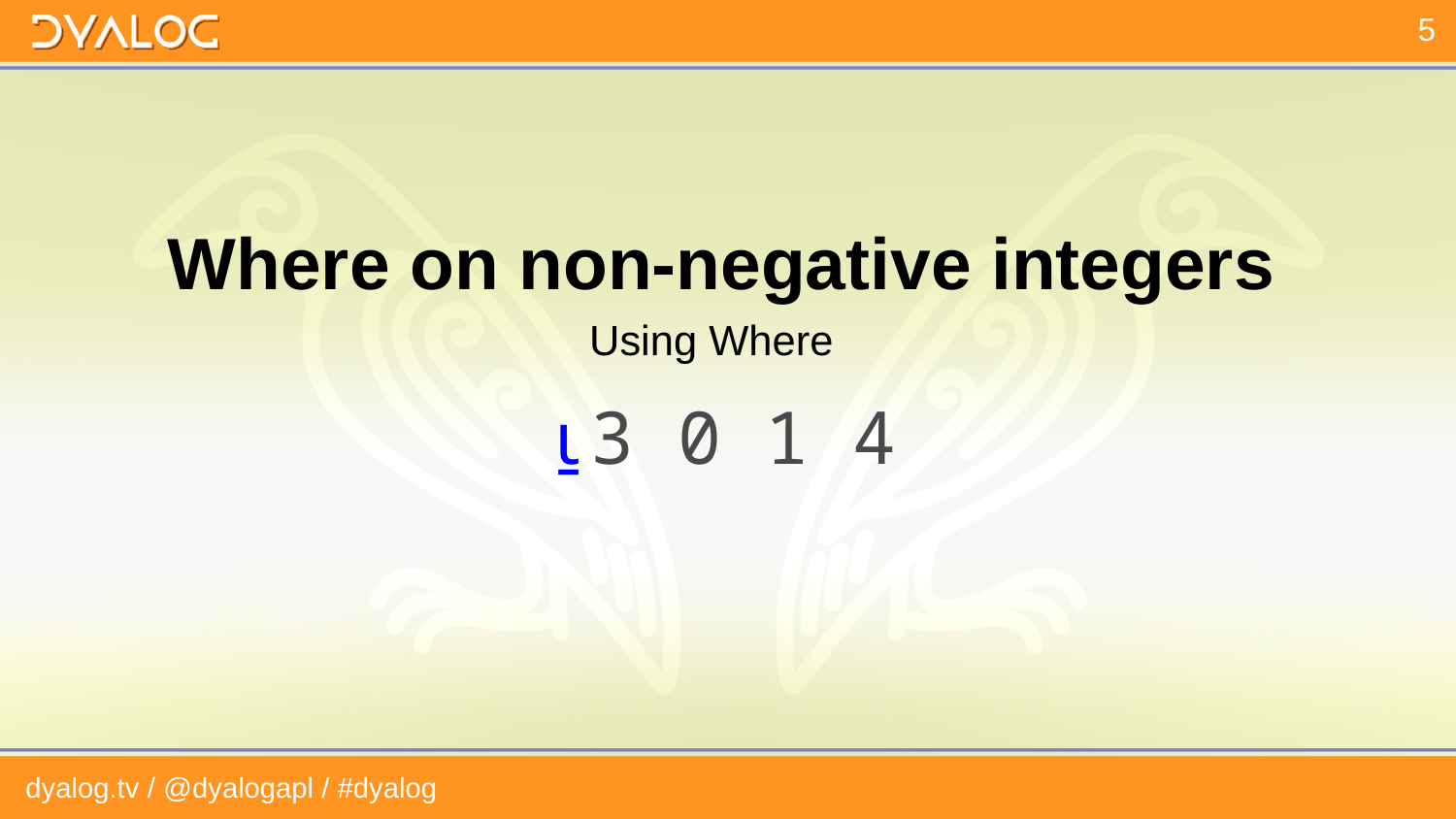

Where on non-negative integers
Using Where
⍸3 0 1 4